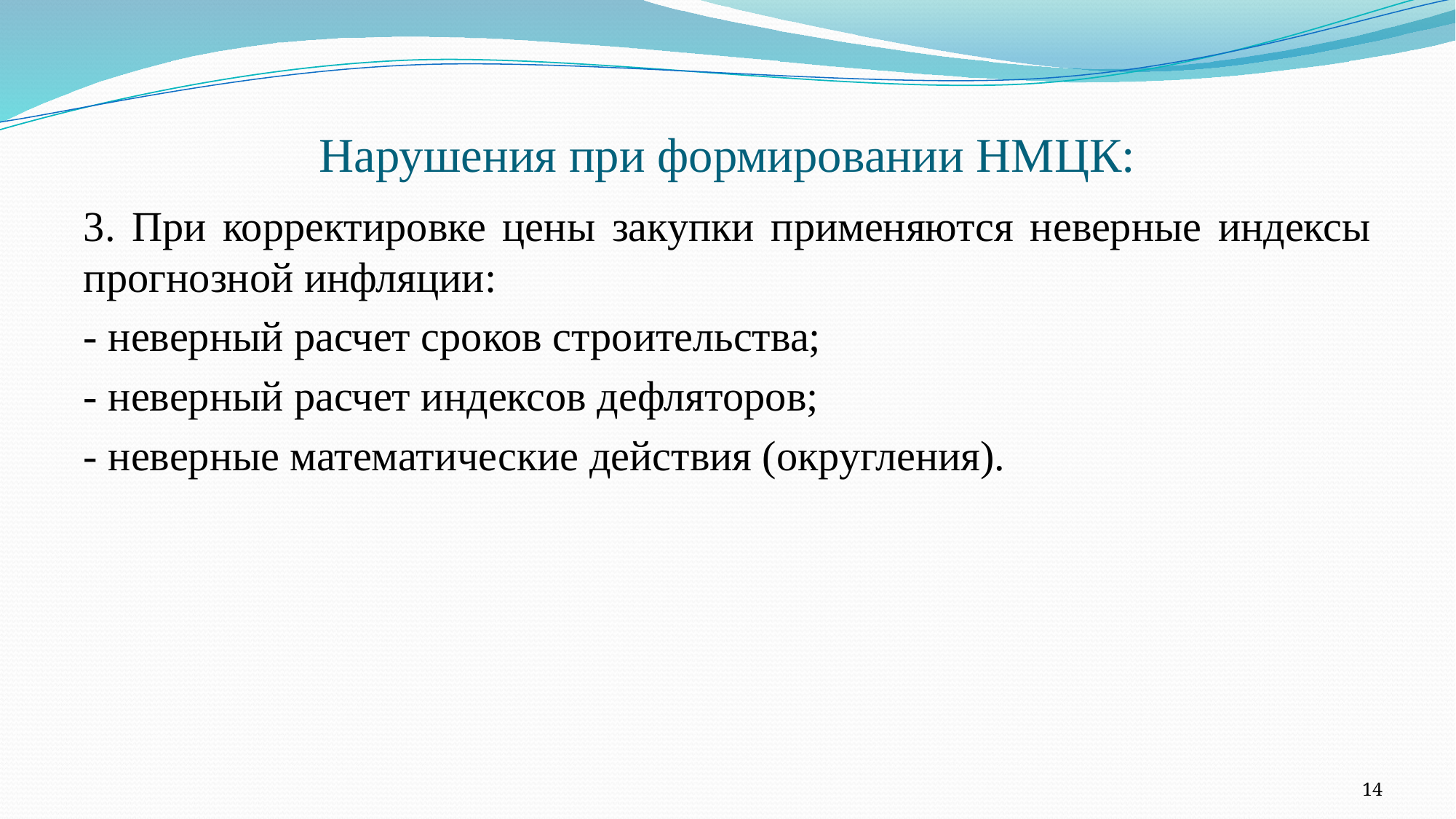

# Нарушения при формировании НМЦК:
3. При корректировке цены закупки применяются неверные индексы прогнозной инфляции:
- неверный расчет сроков строительства;
- неверный расчет индексов дефляторов;
- неверные математические действия (округления).

14